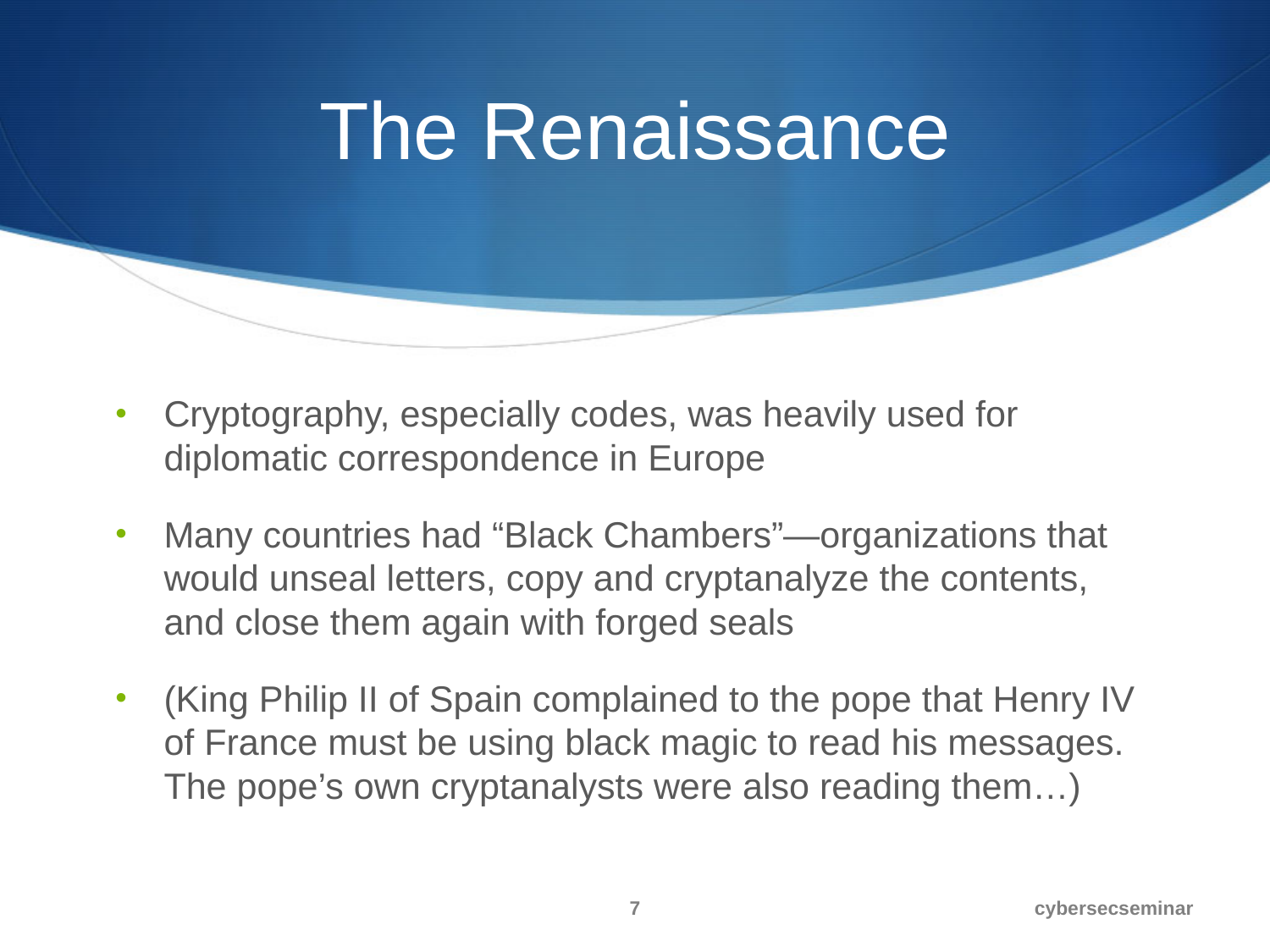

# The Renaissance
Cryptography, especially codes, was heavily used for diplomatic correspondence in Europe
Many countries had “Black Chambers”—organizations that would unseal letters, copy and cryptanalyze the contents, and close them again with forged seals
(King Philip II of Spain complained to the pope that Henry IV of France must be using black magic to read his messages. The pope’s own cryptanalysts were also reading them…)
7
cybersecseminar